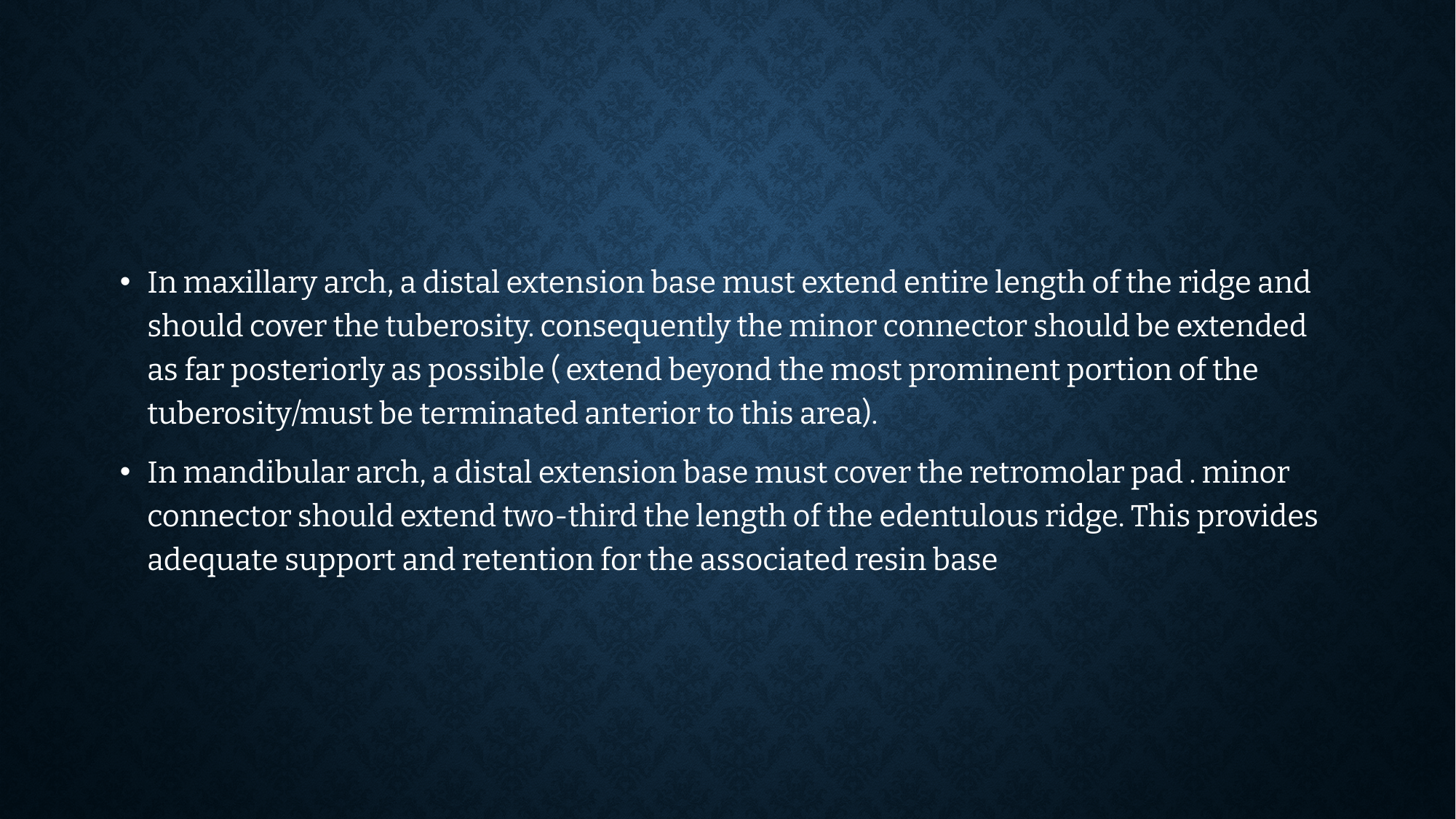

#
In maxillary arch, a distal extension base must extend entire length of the ridge and should cover the tuberosity. consequently the minor connector should be extended as far posteriorly as possible ( extend beyond the most prominent portion of the tuberosity/must be terminated anterior to this area).
In mandibular arch, a distal extension base must cover the retromolar pad . minor connector should extend two-third the length of the edentulous ridge. This provides adequate support and retention for the associated resin base